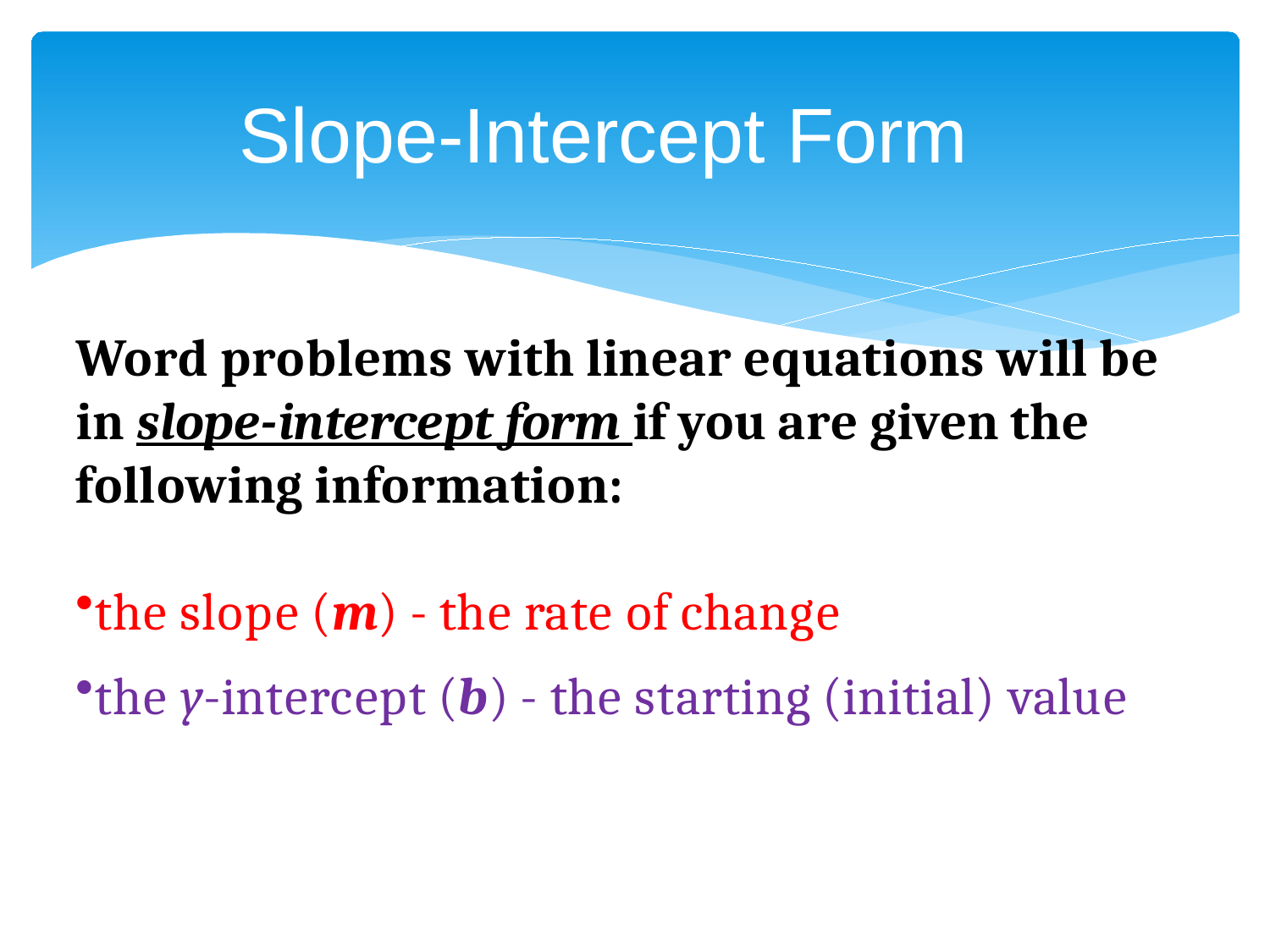

# Slope-Intercept Form
Word problems with linear equations will be in slope-intercept form if you are given the following information:

the slope (m) - the rate of change

the y-intercept (b) - the starting (initial) value